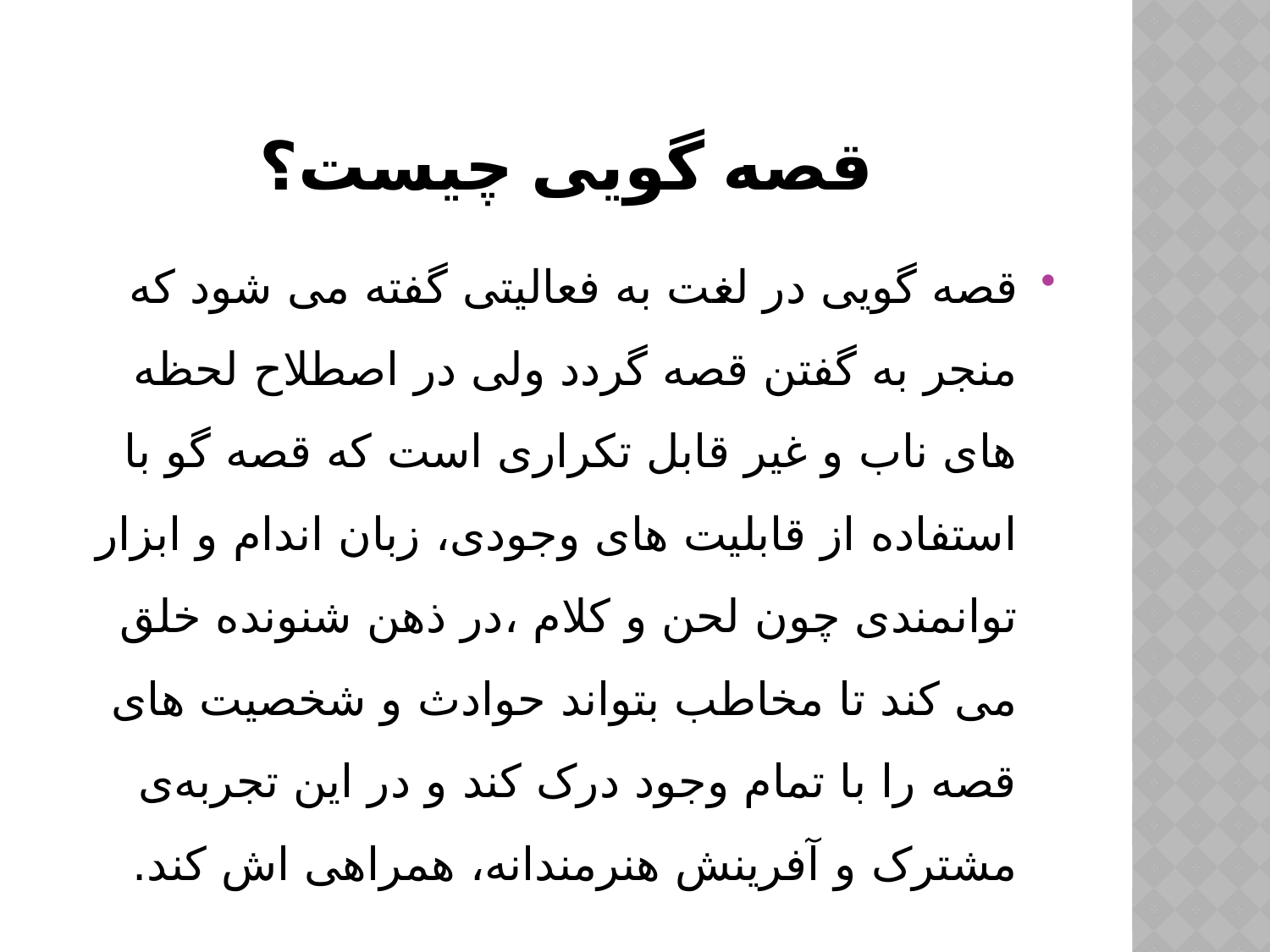

# قصه گویی چیست؟
قصه گویی در لغت به فعالیتی گفته می شود که منجر به گفتن قصه گردد ولی در اصطلاح لحظه های ناب و غیر قابل تکراری است که قصه گو با استفاده از قابلیت های وجودی، زبان اندام و ابزار توانمندی چون لحن و کلام ،در ذهن شنونده خلق می کند تا مخاطب بتواند حوادث و شخصیت های قصه را با تمام وجود درک کند و در این تجربه‌ی مشترک و آفرینش هنرمندانه، همراهی اش کند.